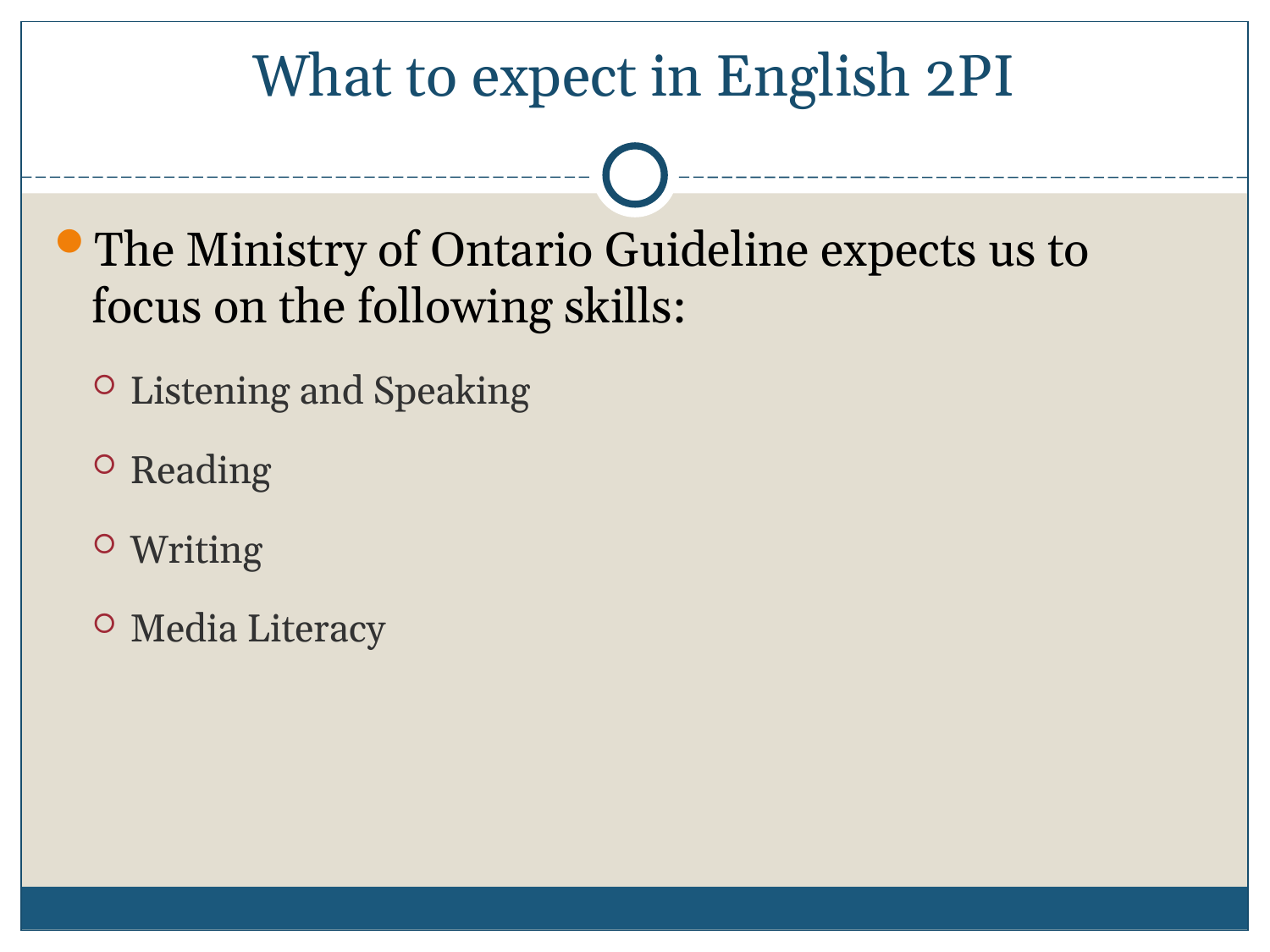

# What to expect in English 2PI
The Ministry of Ontario Guideline expects us to focus on the following skills:
Listening and Speaking
Reading
Writing
Media Literacy